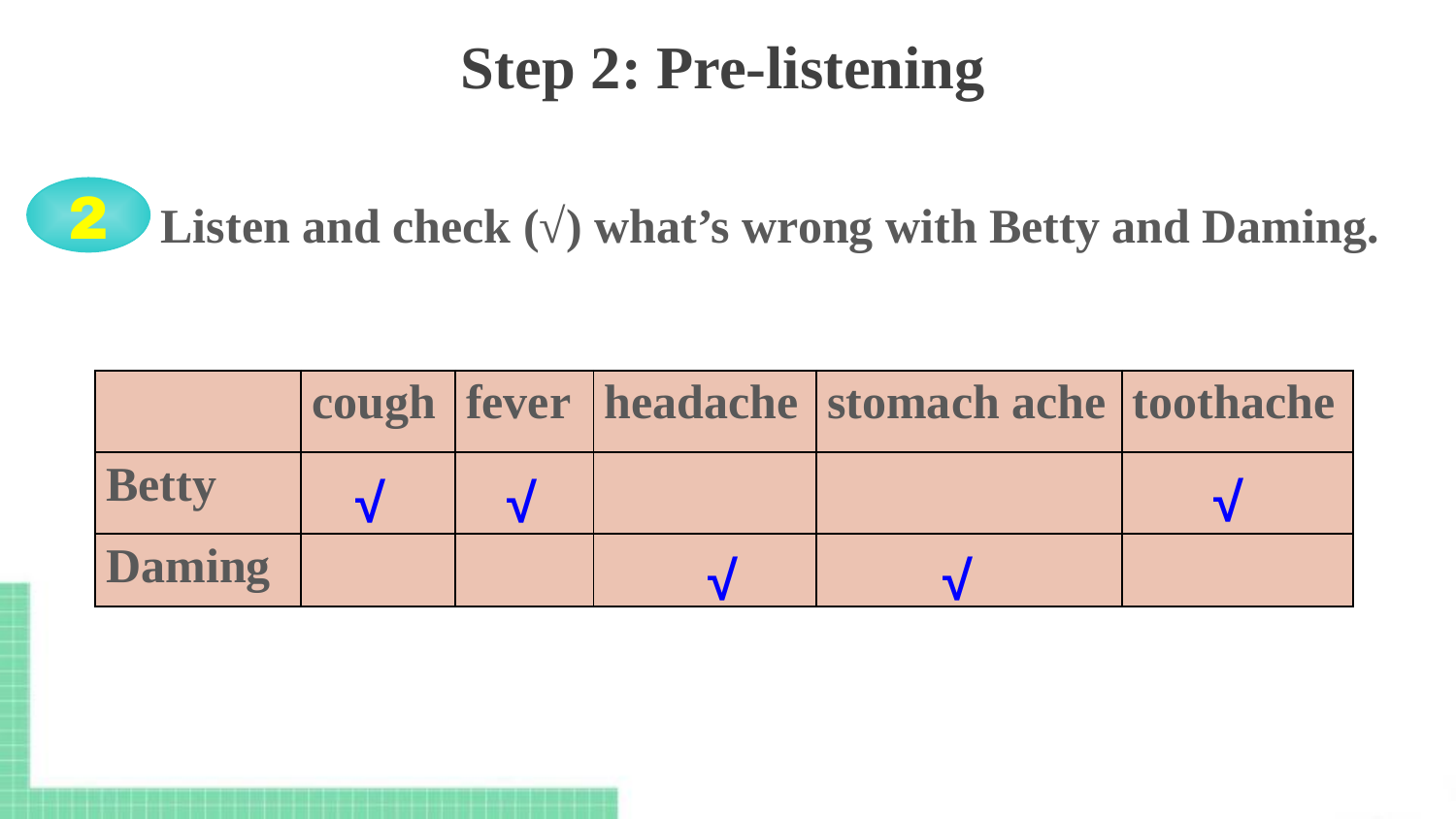

# Step 2: Pre-listening
Listen and check (√) what’s wrong with Betty and Daming.
2
|  | cough | fever | headache | stomach ache | toothache |
| --- | --- | --- | --- | --- | --- |
| Betty |  |  |  |  |  |
| Daming |  |  |  |  |  |
√
√
√
√
√